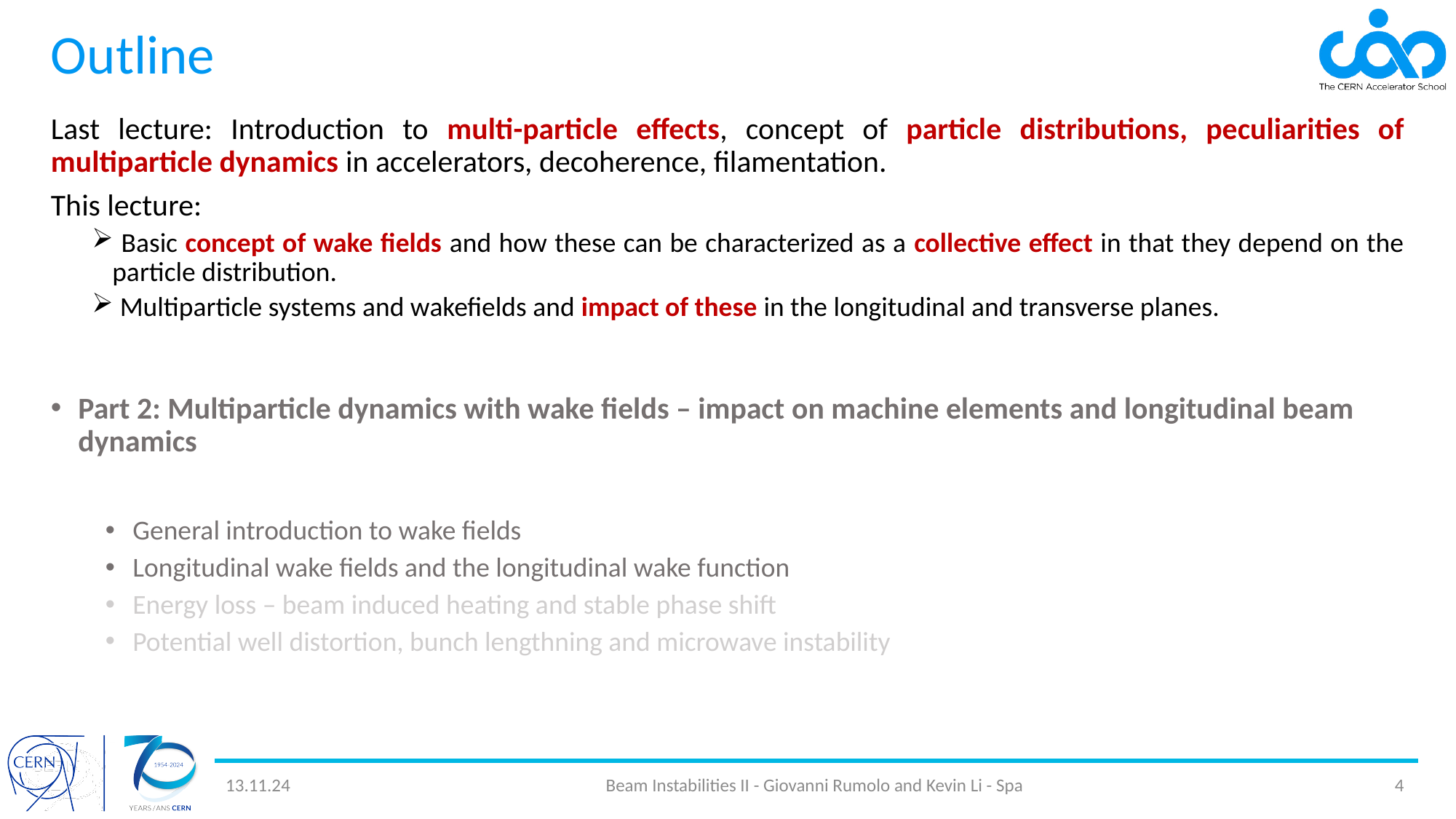

# Outline
Last lecture: Introduction to multi-particle effects, concept of particle distributions, peculiarities of multiparticle dynamics in accelerators, decoherence, filamentation.
This lecture:
 Basic concept of wake fields and how these can be characterized as a collective effect in that they depend on the particle distribution.
 Multiparticle systems and wakefields and impact of these in the longitudinal and transverse planes.
Part 2: Multiparticle dynamics with wake fields – impact on machine elements and longitudinal beam dynamics

General introduction to wake fields
Longitudinal wake fields and the longitudinal wake function
Energy loss – beam induced heating and stable phase shift
Potential well distortion, bunch lengthning and microwave instability
13.11.24
Beam Instabilities II - Giovanni Rumolo and Kevin Li - Spa
4